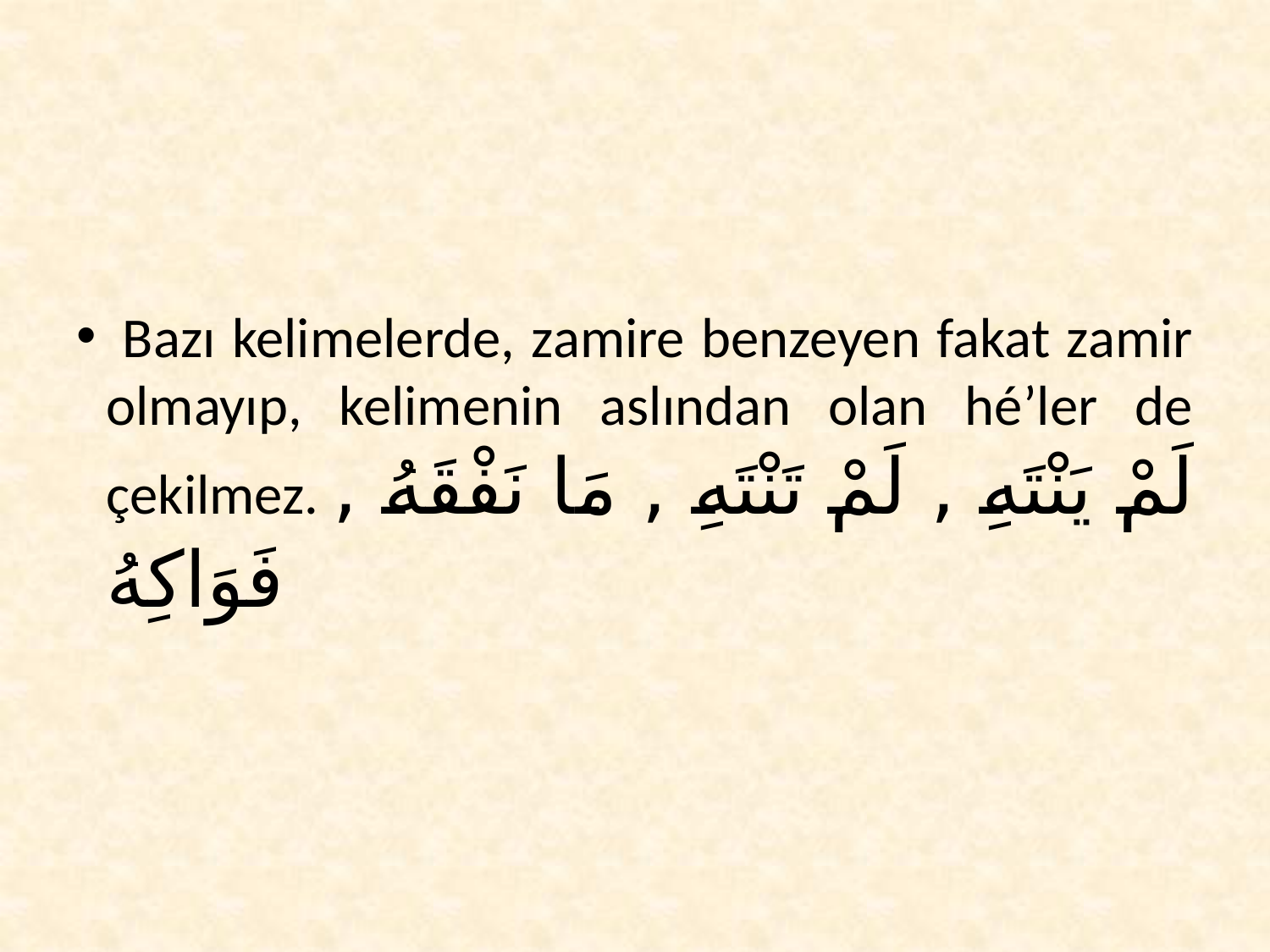

# Bazı kelimelerde, zamire benzeyen fakat zamir olmayıp, kelimenin aslından olan hé’ler de çekilmez. لَمْ يَنْتَهِ , لَمْ تَنْتَهِ , مَا نَفْقَهُ , فَوَاكِهُ